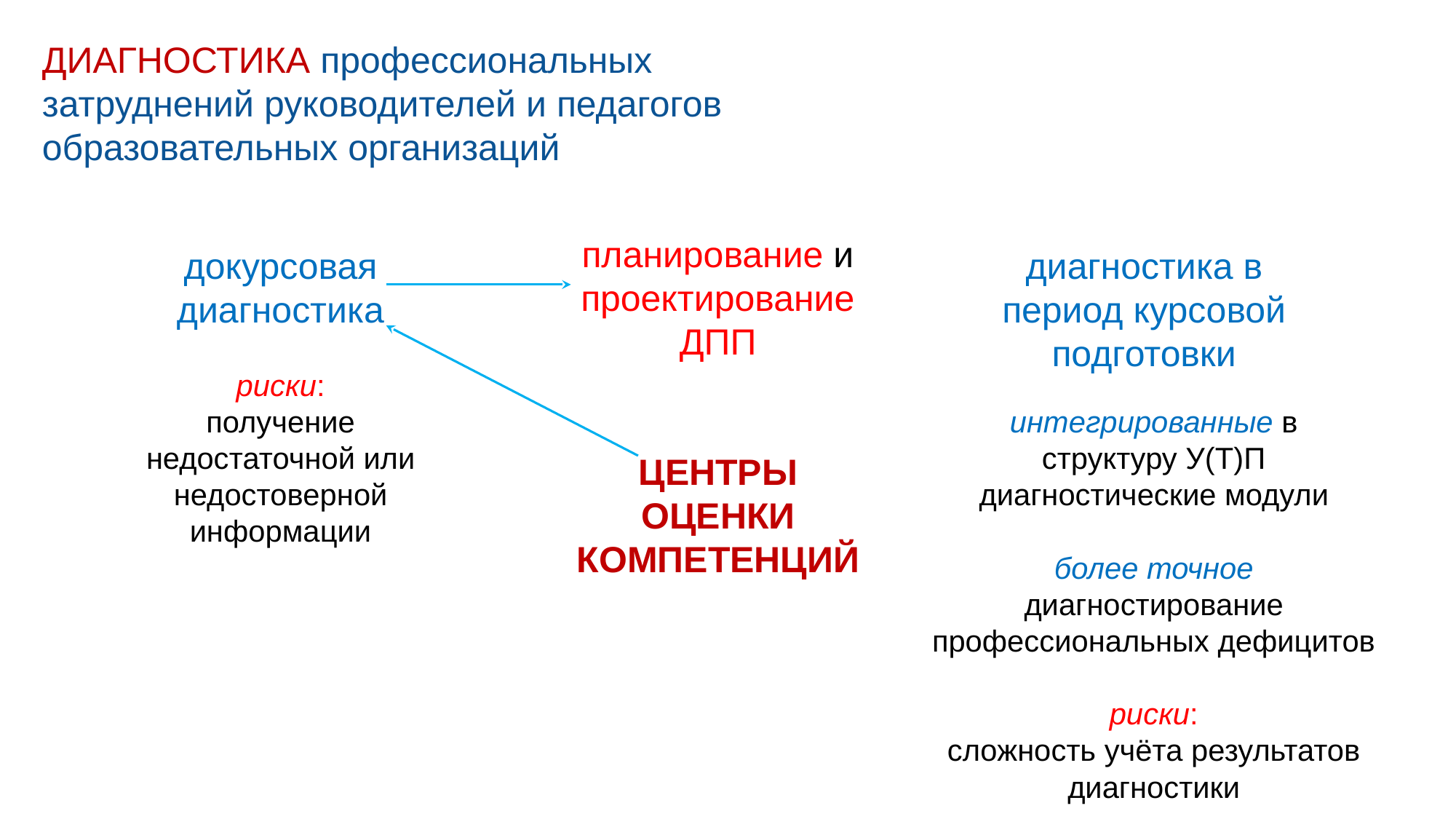

ДИАГНОСТИКА профессиональных затруднений руководителей и педагогов образовательных организаций
планирование и проектирование ДПП
докурсовая диагностика
диагностика в период курсовой подготовки
риски:
получение недостаточной или недостоверной информации

интегрированные в структуру У(Т)П диагностические модули
ЦЕНТРЫ
ОЦЕНКИ КОМПЕТЕНЦИЙ
более точное диагностирование профессиональных дефицитов
риски:
сложность учёта результатов диагностики